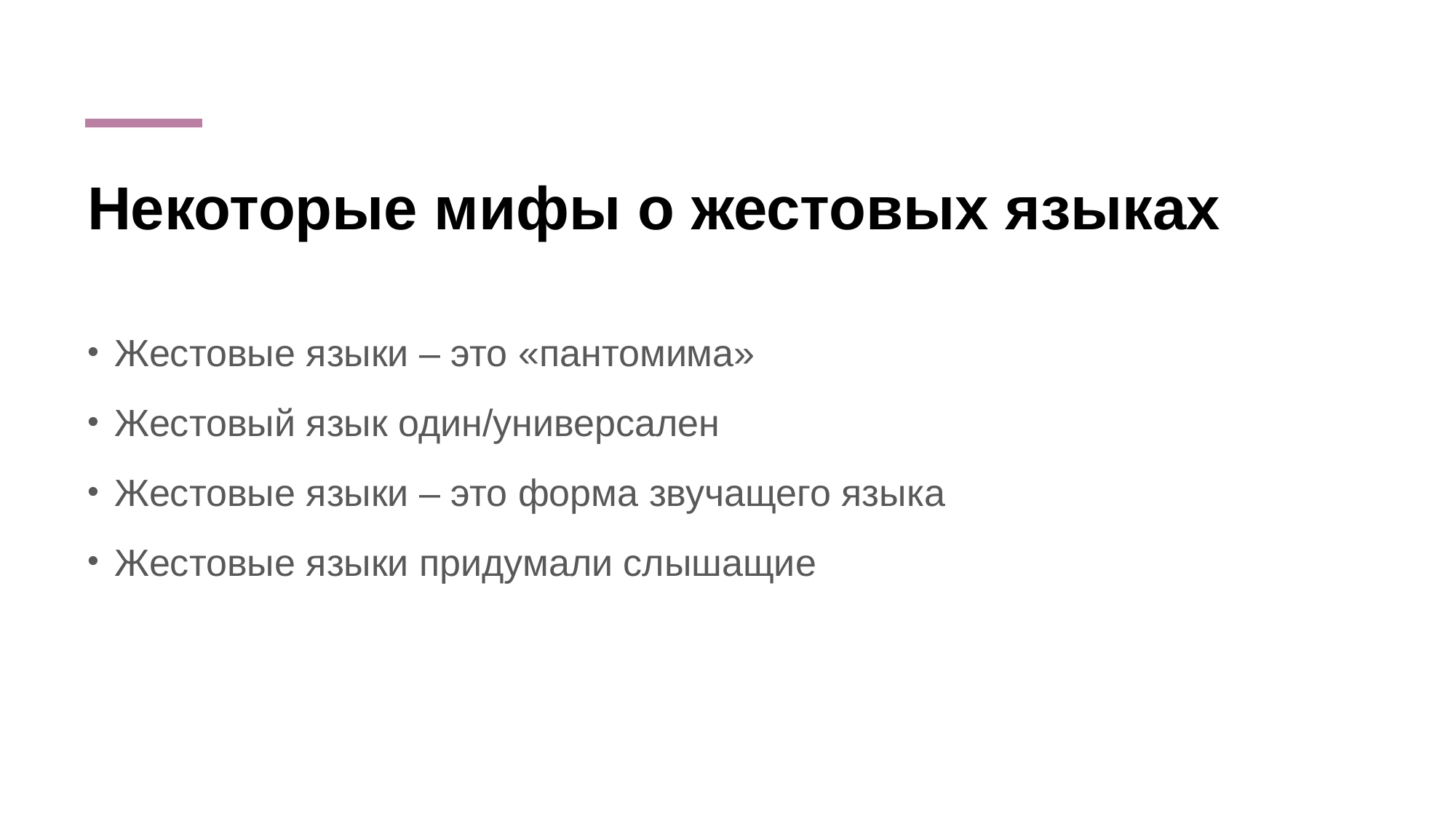

# Некоторые мифы о жестовых языках
Жестовые языки – это «пантомима»
Жестовый язык один/универсален
Жестовые языки – это форма звучащего языка
Жестовые языки придумали слышащие